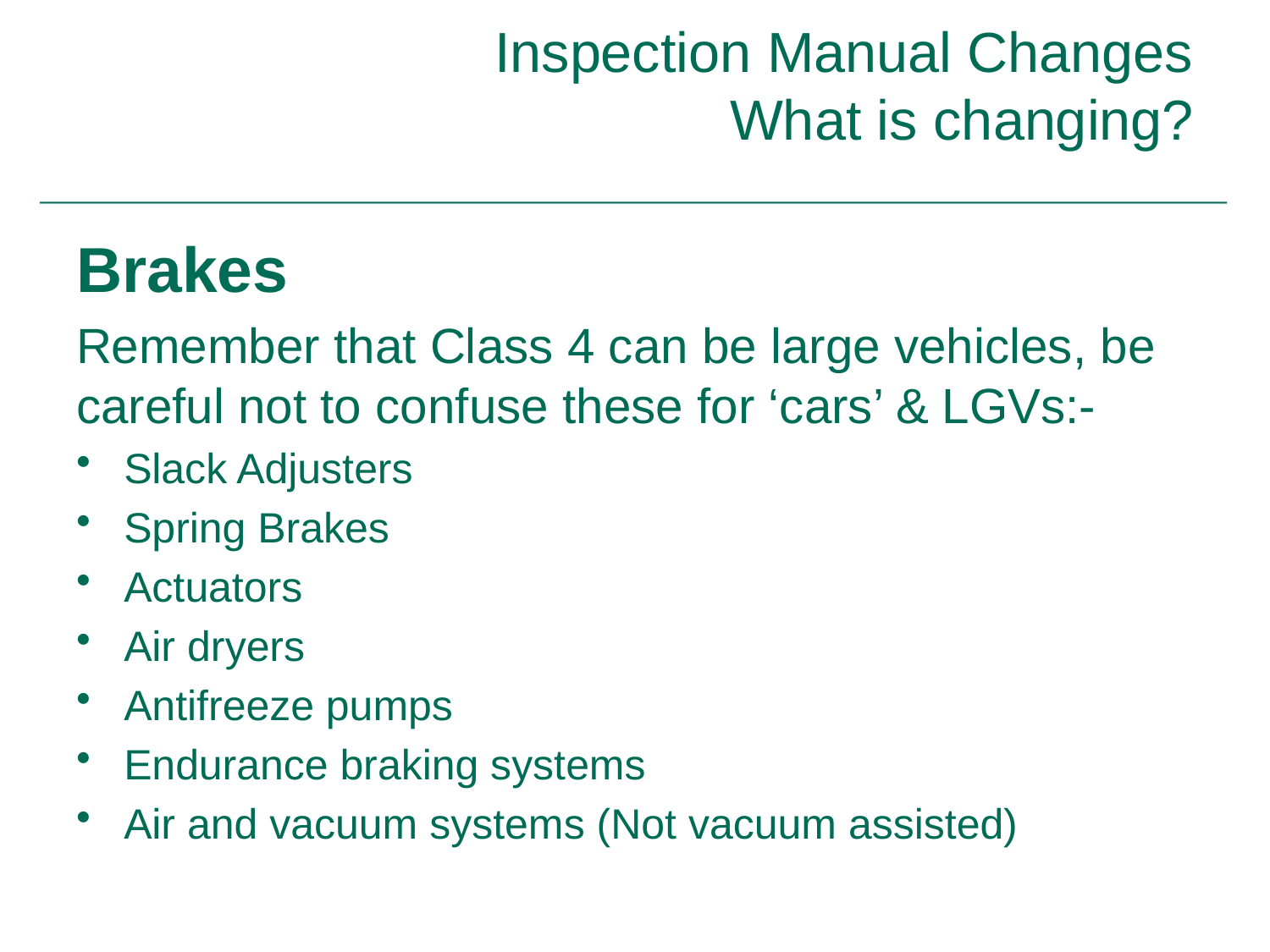

# Inspection Manual Changes What is changing?
Brakes
Remember that Class 4 can be large vehicles, be careful not to confuse these for ‘cars’ & LGVs:-
Slack Adjusters
Spring Brakes
Actuators
Air dryers
Antifreeze pumps
Endurance braking systems
Air and vacuum systems (Not vacuum assisted)